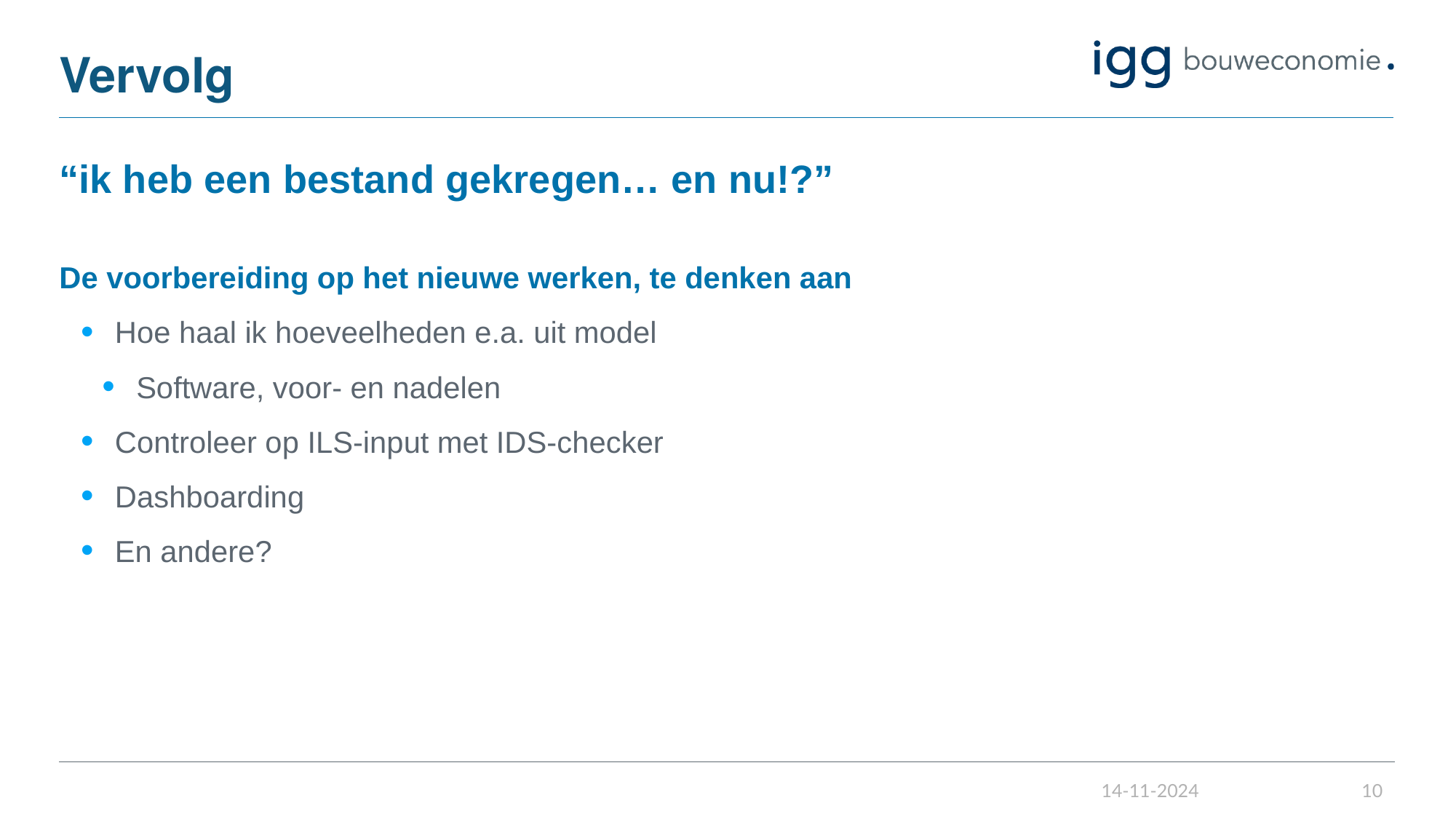

# Vervolg
“ik heb een bestand gekregen… en nu!?”
De voorbereiding op het nieuwe werken, te denken aan
Hoe haal ik hoeveelheden e.a. uit model
Software, voor- en nadelen
Controleer op ILS-input met IDS-checker
Dashboarding
En andere?

14-11-2024
10